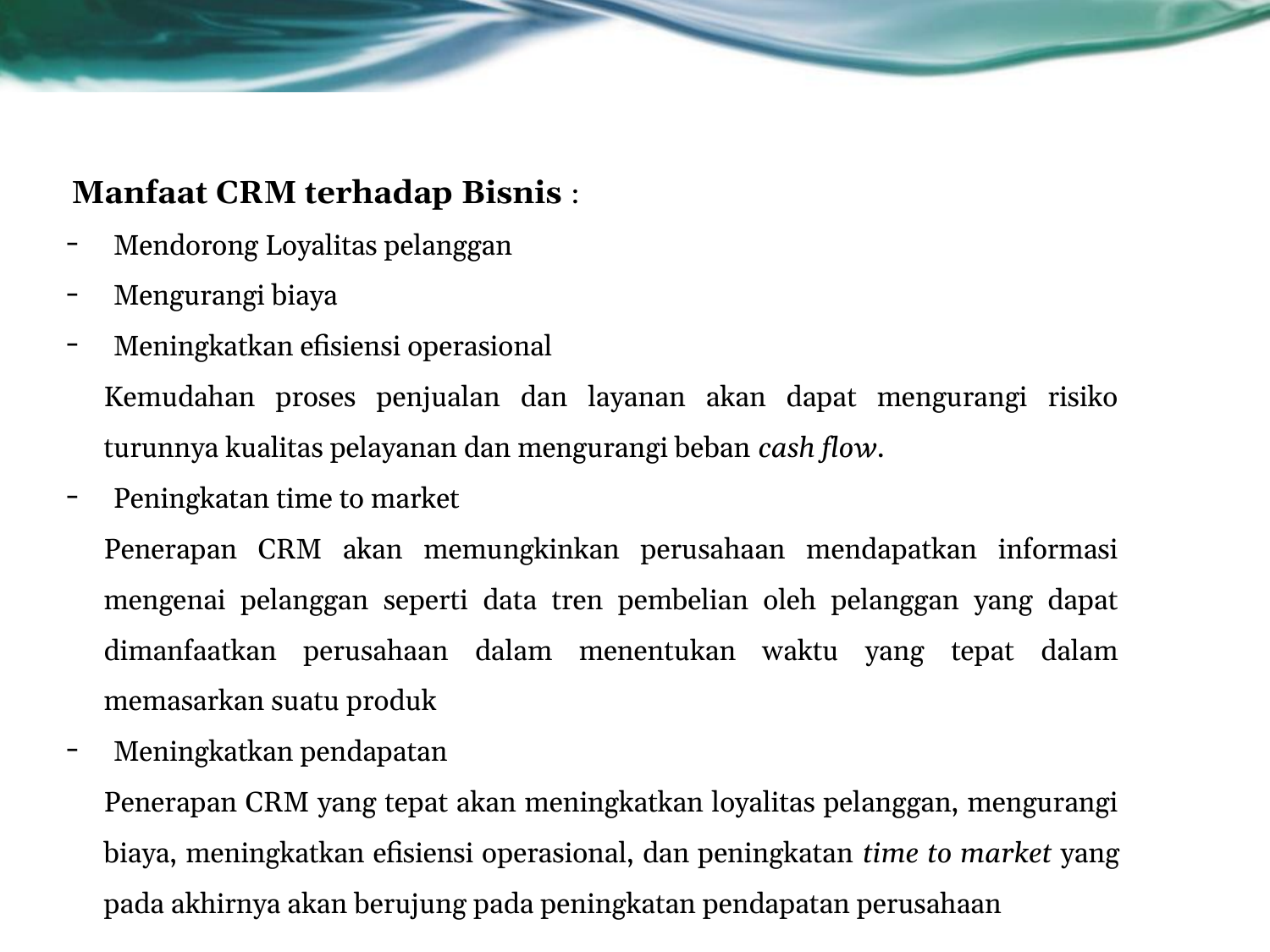

Manfaat CRM terhadap Bisnis :
Mendorong Loyalitas pelanggan
Mengurangi biaya
Meningkatkan efisiensi operasional
Kemudahan proses penjualan dan layanan akan dapat mengurangi risiko turunnya kualitas pelayanan dan mengurangi beban cash flow.
Peningkatan time to market
Penerapan CRM akan memungkinkan perusahaan mendapatkan informasi mengenai pelanggan seperti data tren pembelian oleh pelanggan yang dapat dimanfaatkan perusahaan dalam menentukan waktu yang tepat dalam memasarkan suatu produk
Meningkatkan pendapatan
Penerapan CRM yang tepat akan meningkatkan loyalitas pelanggan, mengurangi biaya, meningkatkan efisiensi operasional, dan peningkatan time to market yang pada akhirnya akan berujung pada peningkatan pendapatan perusahaan